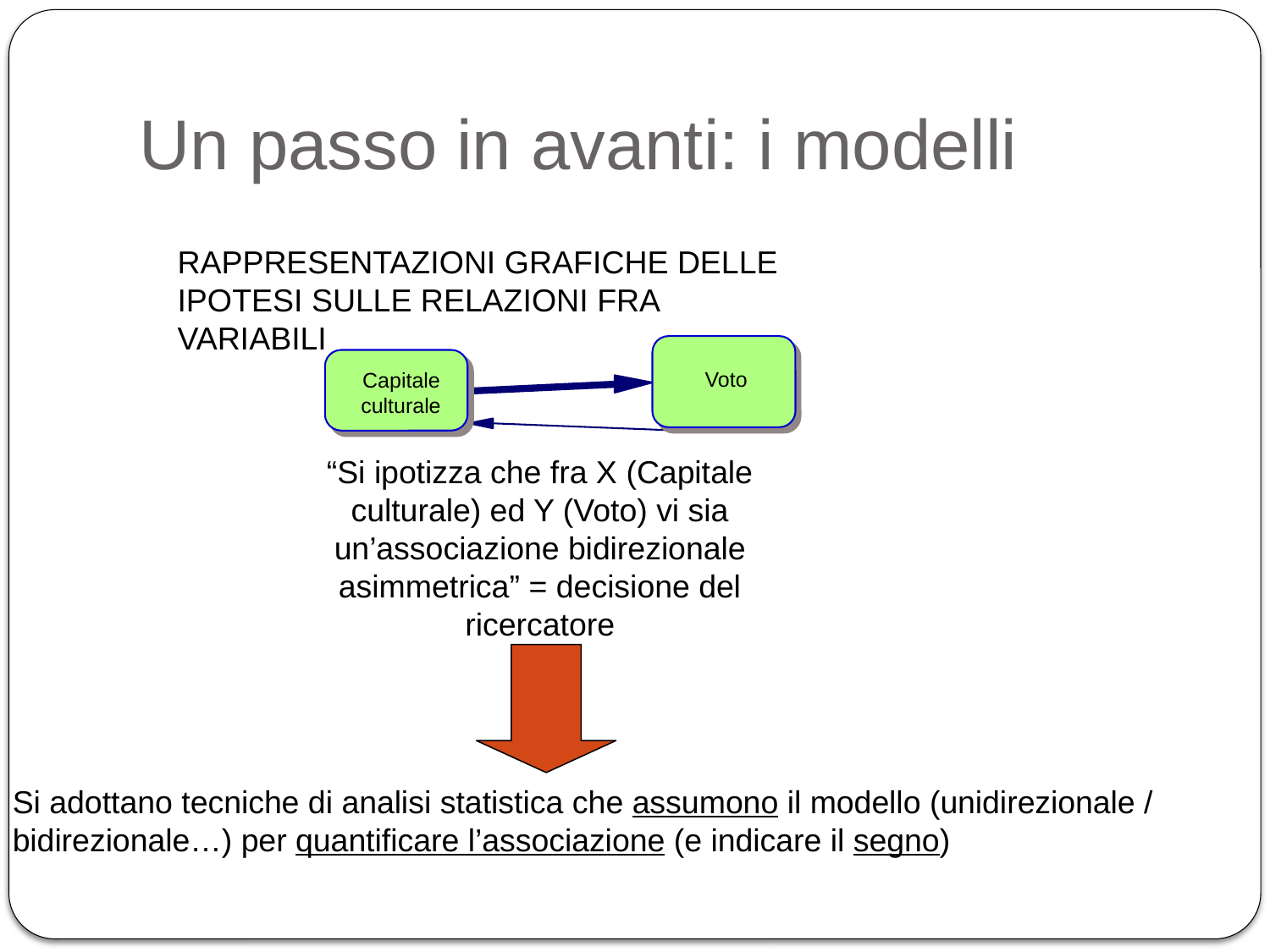

# Un passo in avanti: i modelli
RAPPRESENTAZIONI GRAFICHE DELLE IPOTESI SULLE RELAZIONI FRA VARIABILI

Voto
Capitale

culturale

“Si ipotizza che fra X (Capitale culturale) ed Y (Voto) vi sia un’associazione bidirezionale asimmetrica” = decisione del ricercatore

Si adottano tecniche di analisi statistica che assumono il modello (unidirezionale / bidirezionale…) per quantificare l’associazione (e indicare il segno)